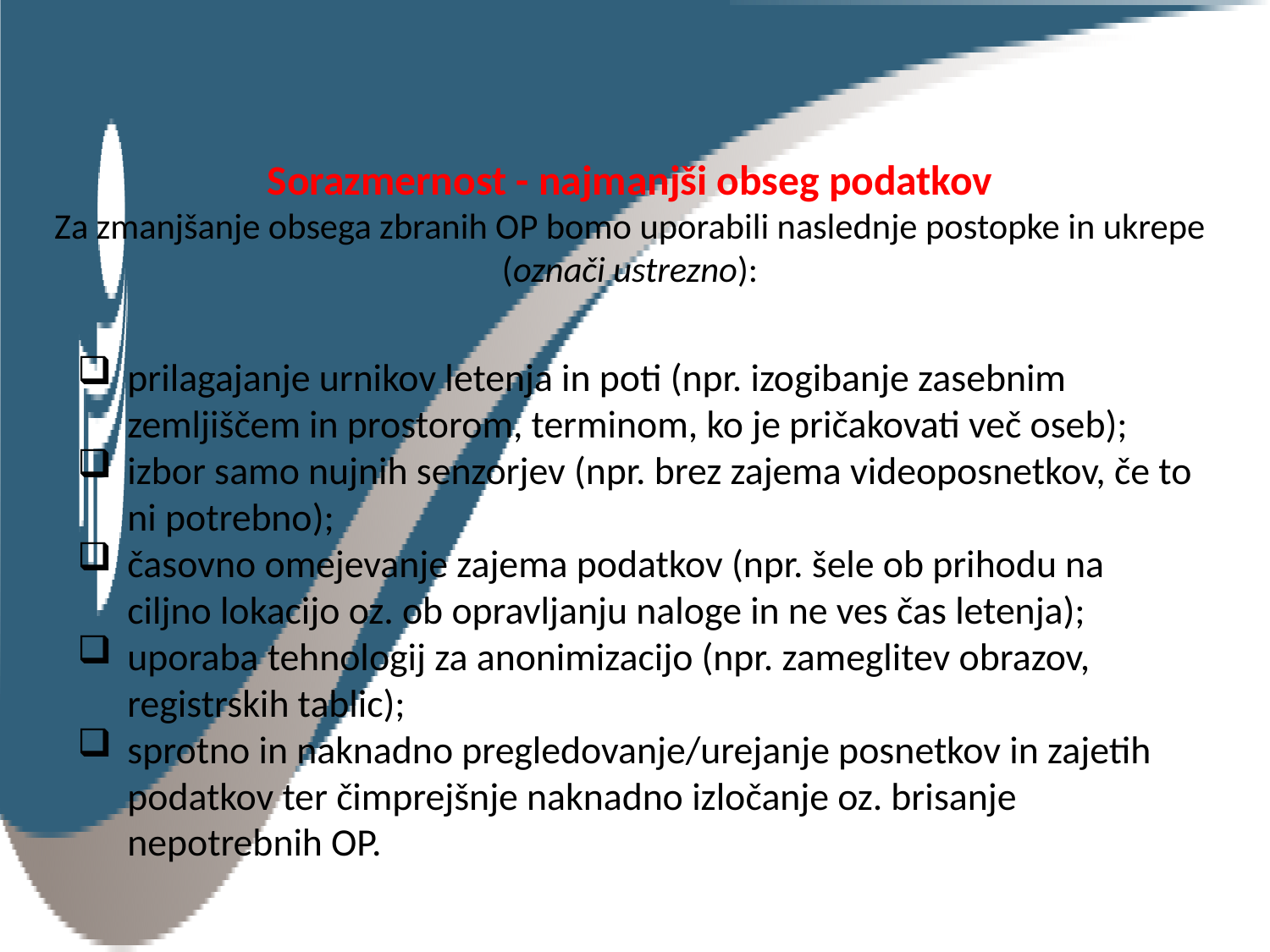

# Sorazmernost - najmanjši obseg podatkov Za zmanjšanje obsega zbranih OP bomo uporabili naslednje postopke in ukrepe (označi ustrezno):
prilagajanje urnikov letenja in poti (npr. izogibanje zasebnim zemljiščem in prostorom, terminom, ko je pričakovati več oseb);
izbor samo nujnih senzorjev (npr. brez zajema videoposnetkov, če to ni potrebno);
časovno omejevanje zajema podatkov (npr. šele ob prihodu na ciljno lokacijo oz. ob opravljanju naloge in ne ves čas letenja);
uporaba tehnologij za anonimizacijo (npr. zameglitev obrazov, registrskih tablic);
sprotno in naknadno pregledovanje/urejanje posnetkov in zajetih podatkov ter čimprejšnje naknadno izločanje oz. brisanje nepotrebnih OP.